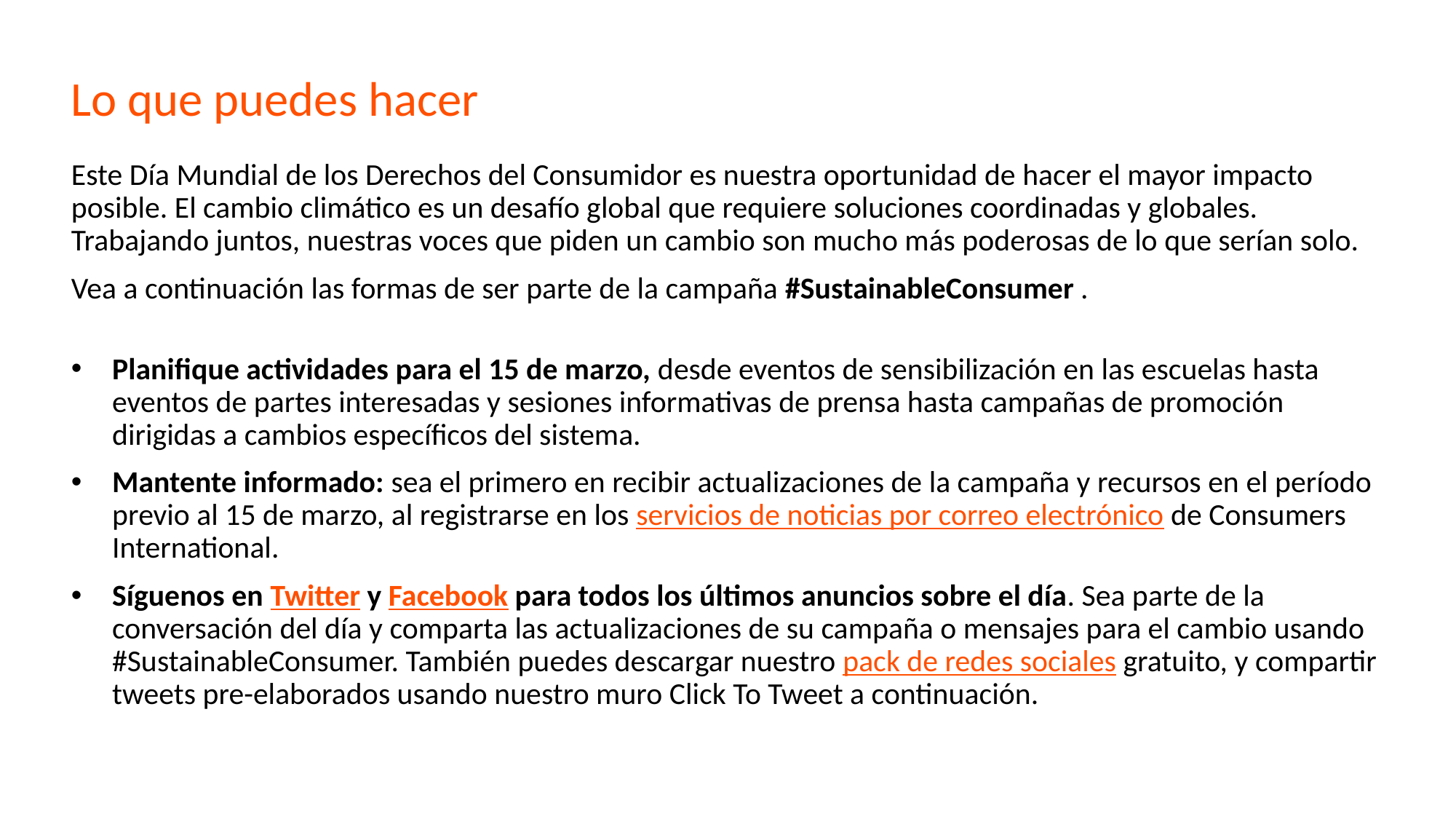

Lo que puedes hacer
Este Día Mundial de los Derechos del Consumidor es nuestra oportunidad de hacer el mayor impacto posible. El cambio climático es un desafío global que requiere soluciones coordinadas y globales. Trabajando juntos, nuestras voces que piden un cambio son mucho más poderosas de lo que serían solo.
Vea a continuación las formas de ser parte de la campaña #SustainableConsumer .
Planifique actividades para el 15 de marzo, desde eventos de sensibilización en las escuelas hasta eventos de partes interesadas y sesiones informativas de prensa hasta campañas de promoción dirigidas a cambios específicos del sistema.
Mantente informado: sea el primero en recibir actualizaciones de la campaña y recursos en el período previo al 15 de marzo, al registrarse en los servicios de noticias por correo electrónico de Consumers International.
Síguenos en Twitter y Facebook para todos los últimos anuncios sobre el día. Sea parte de la conversación del día y comparta las actualizaciones de su campaña o mensajes para el cambio usando #SustainableConsumer. También puedes descargar nuestro pack de redes sociales gratuito, y compartir tweets pre-elaborados usando nuestro muro Click To Tweet a continuación.